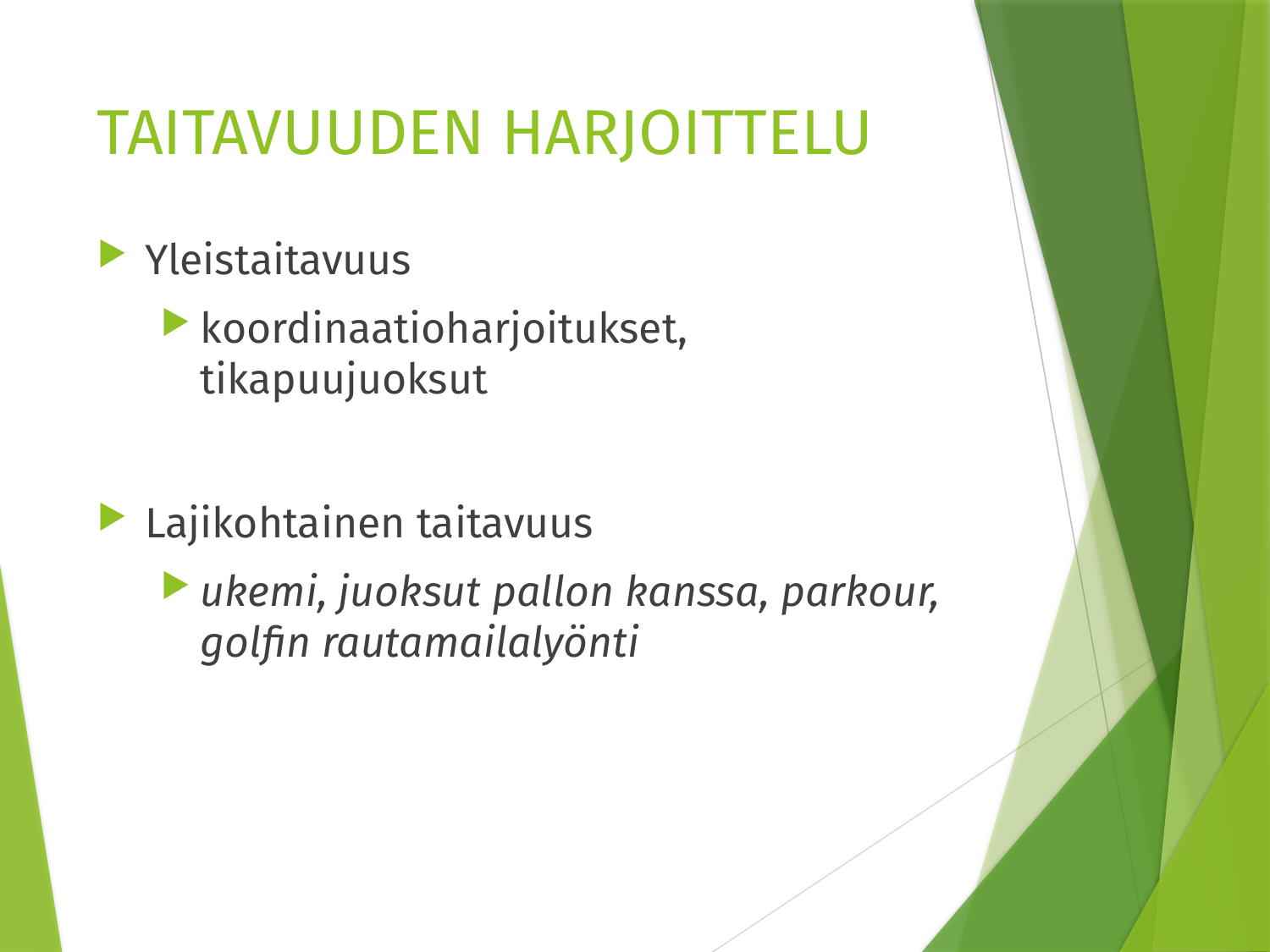

# TAITAVUUDEN HARJOITTELU
Yleistaitavuus
koordinaatioharjoitukset, tikapuujuoksut

Lajikohtainen taitavuus
ukemi, juoksut pallon kanssa, parkour, golfin rautamailalyönti